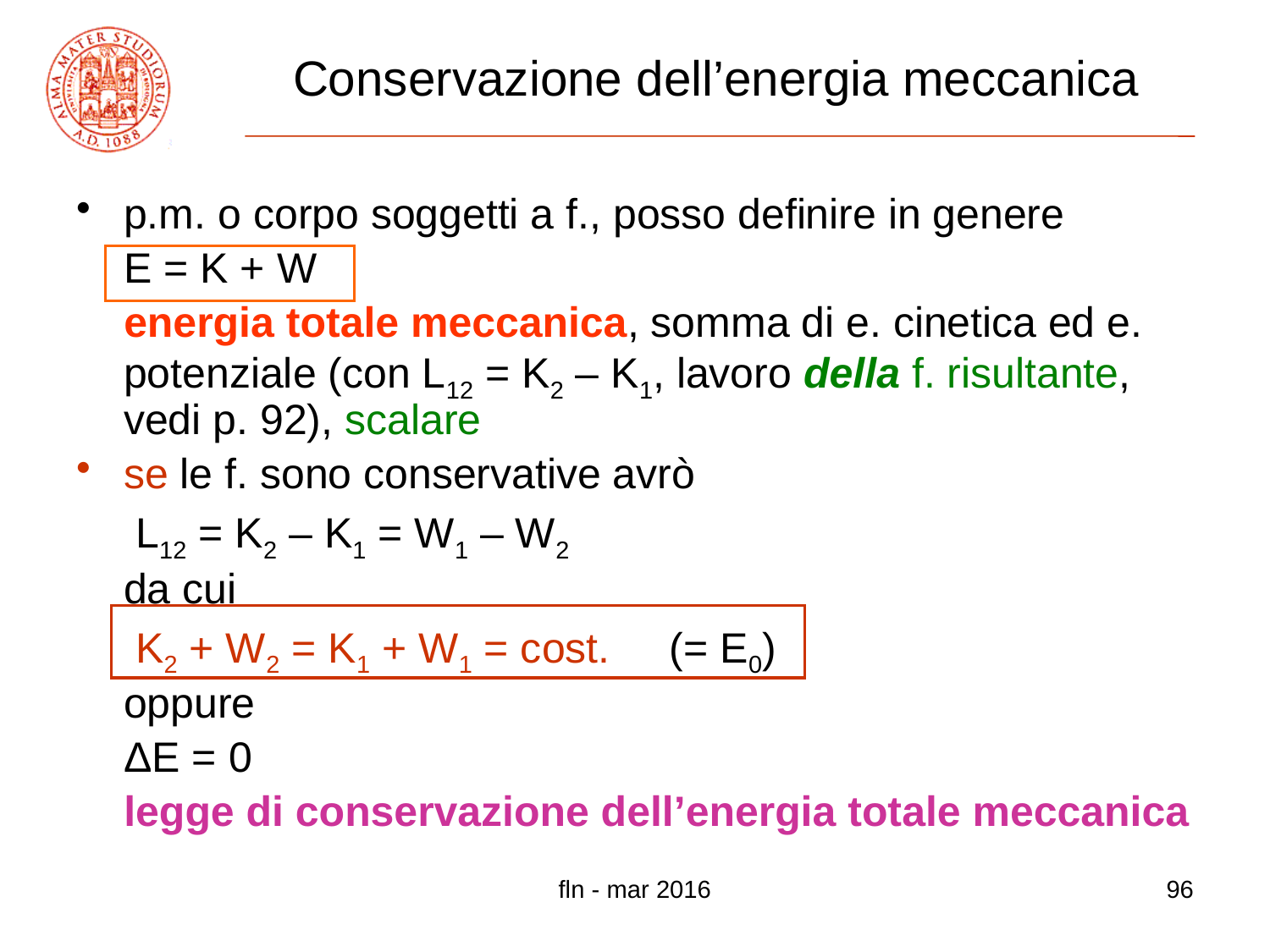

# Conservazione dell’energia meccanica
p.m. o corpo soggetti a f., posso definire in genere
	E = K + W
	energia totale meccanica, somma di e. cinetica ed e. potenziale (con L12 = K2 – K1, lavoro della f. risultante, vedi p. 92), scalare
se le f. sono conservative avrò
	 L12 = K2 – K1 = W1 – W2
	da cui
	 K2 + W2 = K1 + W1 = cost.     (= E0)
	oppure
	ΔE = 0
	legge di conservazione dell’energia totale meccanica

fln - mar 2016
96